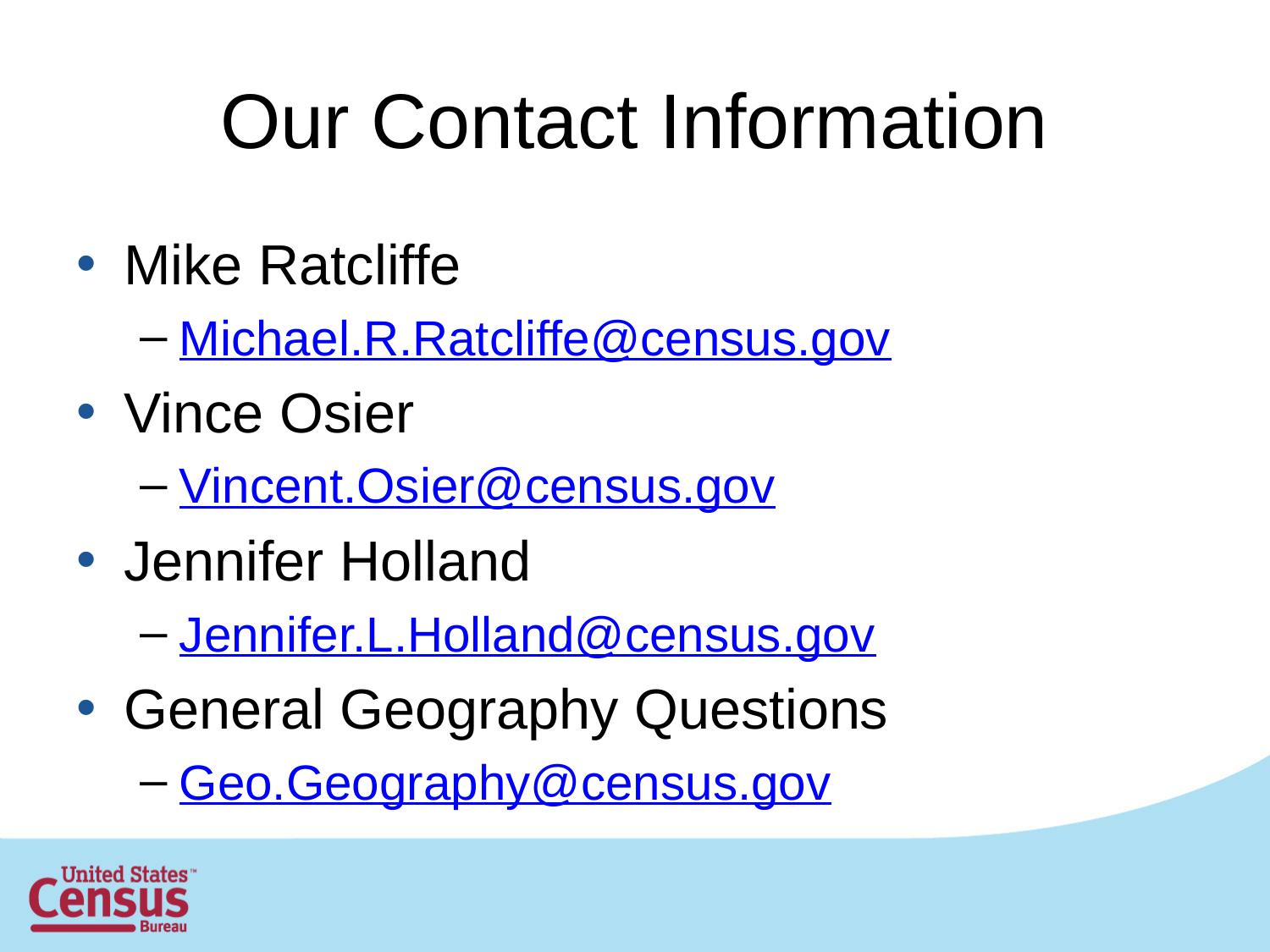

# Our Contact Information
Mike Ratcliffe
Michael.R.Ratcliffe@census.gov
Vince Osier
Vincent.Osier@census.gov
Jennifer Holland
Jennifer.L.Holland@census.gov
General Geography Questions
Geo.Geography@census.gov